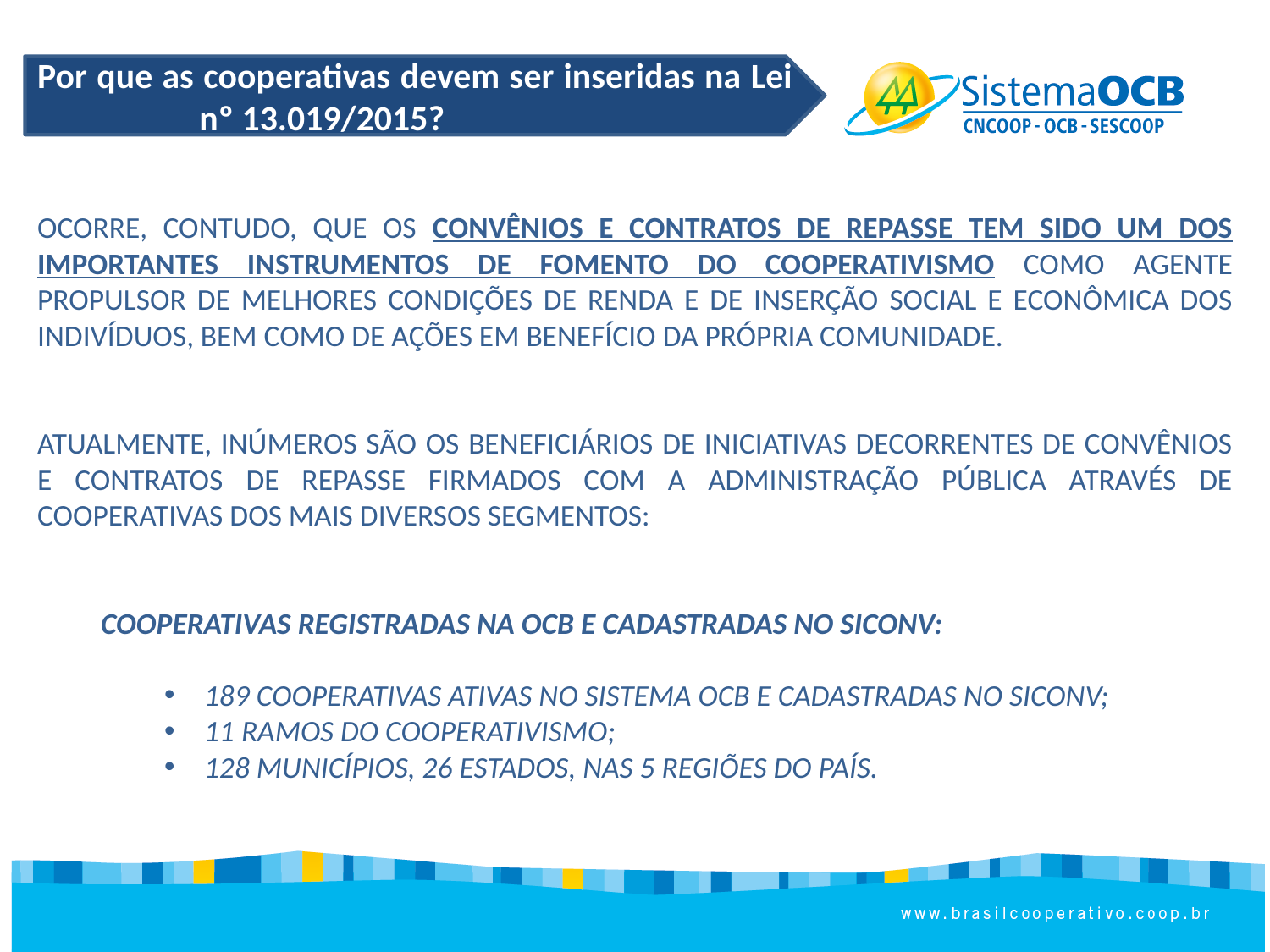

Por que as cooperativas devem ser inseridas na Lei nº 13.019/2015?

Ocorre, contudo, que os convênios e contratos de repasse tem sido um dos importantes instrumentos de fomento do cooperativismo como agente propulsor de melhores condições de renda e de inserção social e econômica dos indivíduos, bem como de ações em benefício da própria comunidade.

Atualmente, inúmeros são os beneficiários de iniciativas decorrentes de convênios e contratos de repasse firmados com a Administração Pública através de cooperativas dos mais diversos segmentos:

Cooperativas registradas na OCB e cadastradas no SICONV:

189 cooperativas ativas no Sistema OCB e cadastradas no SICONV;
11 ramos do cooperativismo;
128 municípios, 26 estados, nas 5 regiões do país.